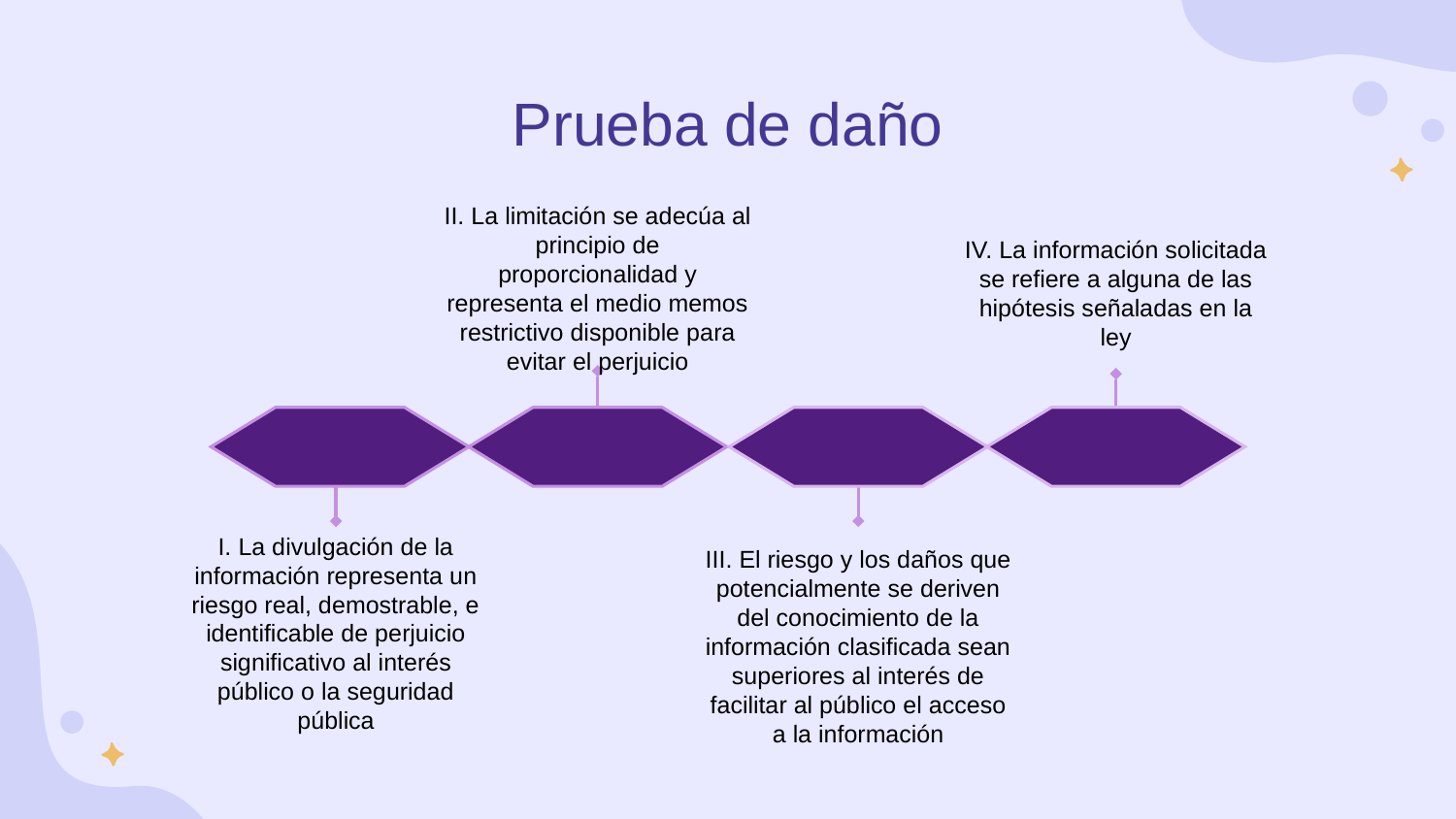

# Prueba de daño
II. La limitación se adecúa al principio de proporcionalidad y representa el medio memos restrictivo disponible para evitar el perjuicio
IV. La información solicitada se refiere a alguna de las hipótesis señaladas en la ley

I. La divulgación de la información representa un riesgo real, demostrable, e identificable de perjuicio significativo al interés público o la seguridad pública
III. El riesgo y los daños que potencialmente se deriven del conocimiento de la información clasificada sean superiores al interés de facilitar al público el acceso a la información